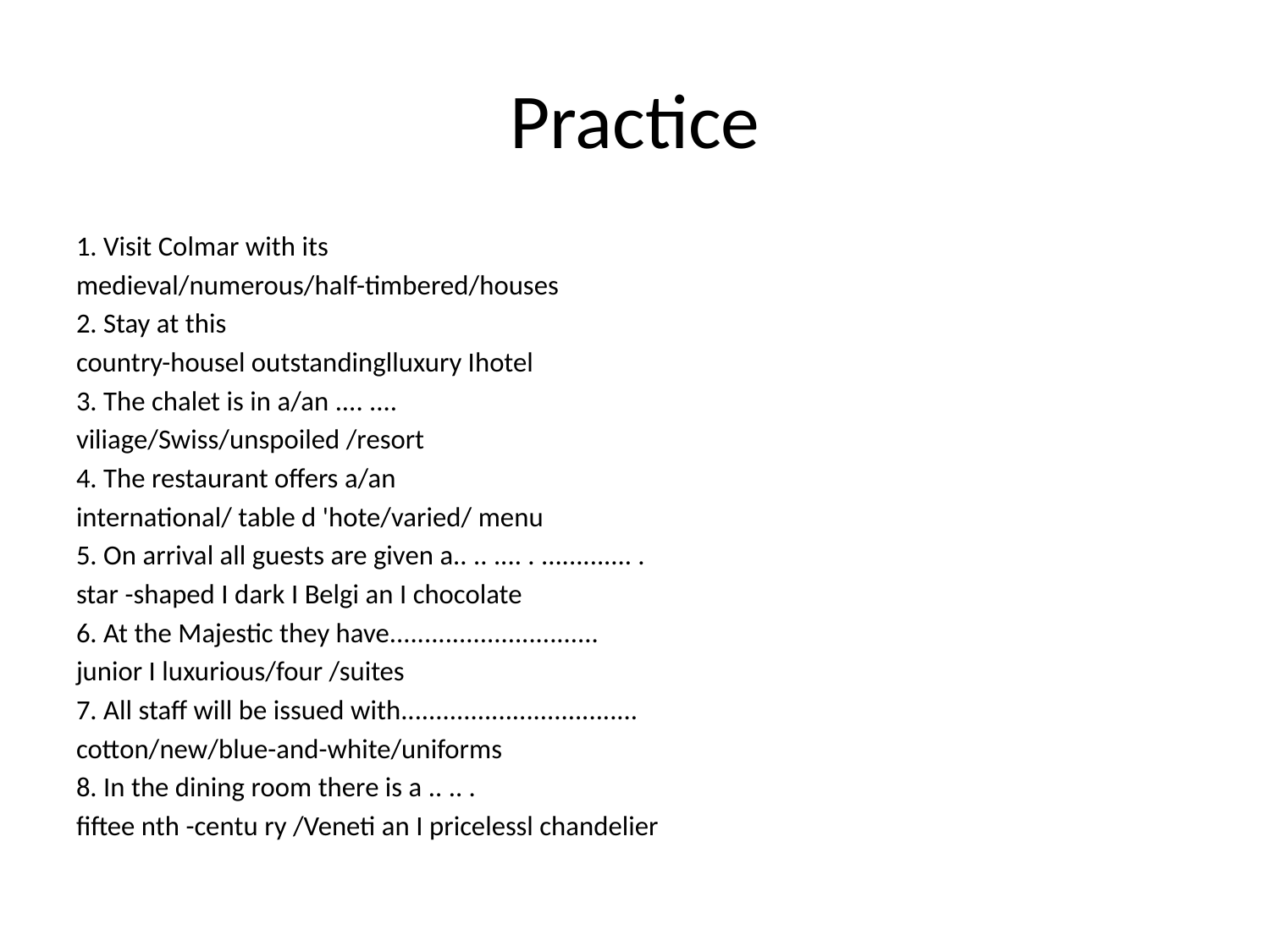

# Practice
1. Visit Colmar with its
medieval/numerous/half-timbered/houses
2. Stay at this
country-housel outstandinglluxury Ihotel
3. The chalet is in a/an .... ....
viliage/Swiss/unspoiled /resort
4. The restaurant offers a/an
international/ table d 'hote/varied/ menu
5. On arrival all guests are given a.. .. .... . ............. .
star -shaped I dark I Belgi an I chocolate
6. At the Majestic they have..............................
junior I luxurious/four /suites
7. All staff will be issued with..................................
cotton/new/blue-and-white/uniforms
8. In the dining room there is a .. .. .
fiftee nth -centu ry /Veneti an I pricelessl chandelier